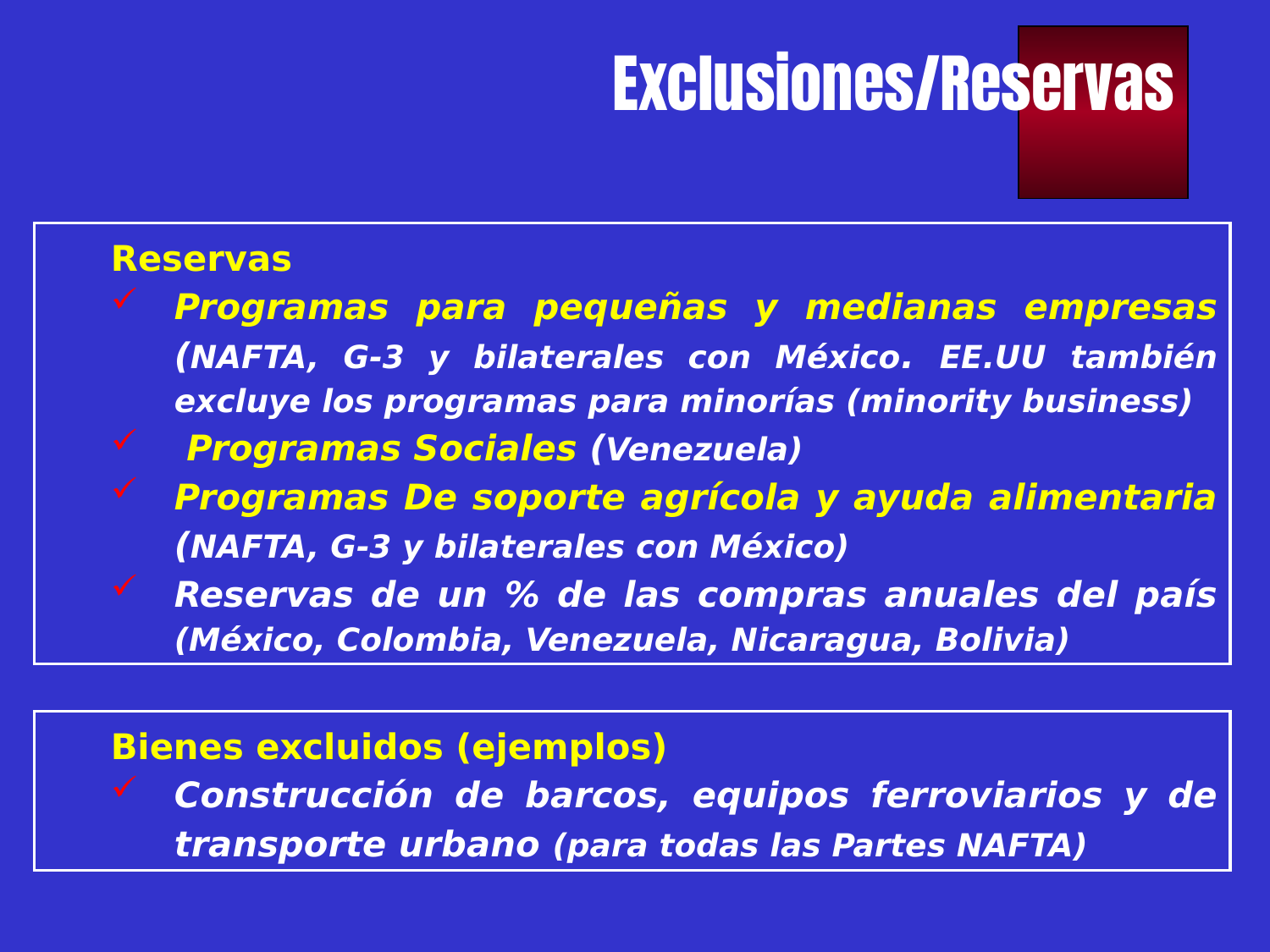

Exclusiones/Reservas
Reservas
Programas para pequeñas y medianas empresas (NAFTA, G-3 y bilaterales con México. EE.UU también excluye los programas para minorías (minority business)
 Programas Sociales (Venezuela)
Programas De soporte agrícola y ayuda alimentaria (NAFTA, G-3 y bilaterales con México)
Reservas de un % de las compras anuales del país (México, Colombia, Venezuela, Nicaragua, Bolivia)
Bienes excluidos (ejemplos)
Construcción de barcos, equipos ferroviarios y de transporte urbano (para todas las Partes NAFTA)